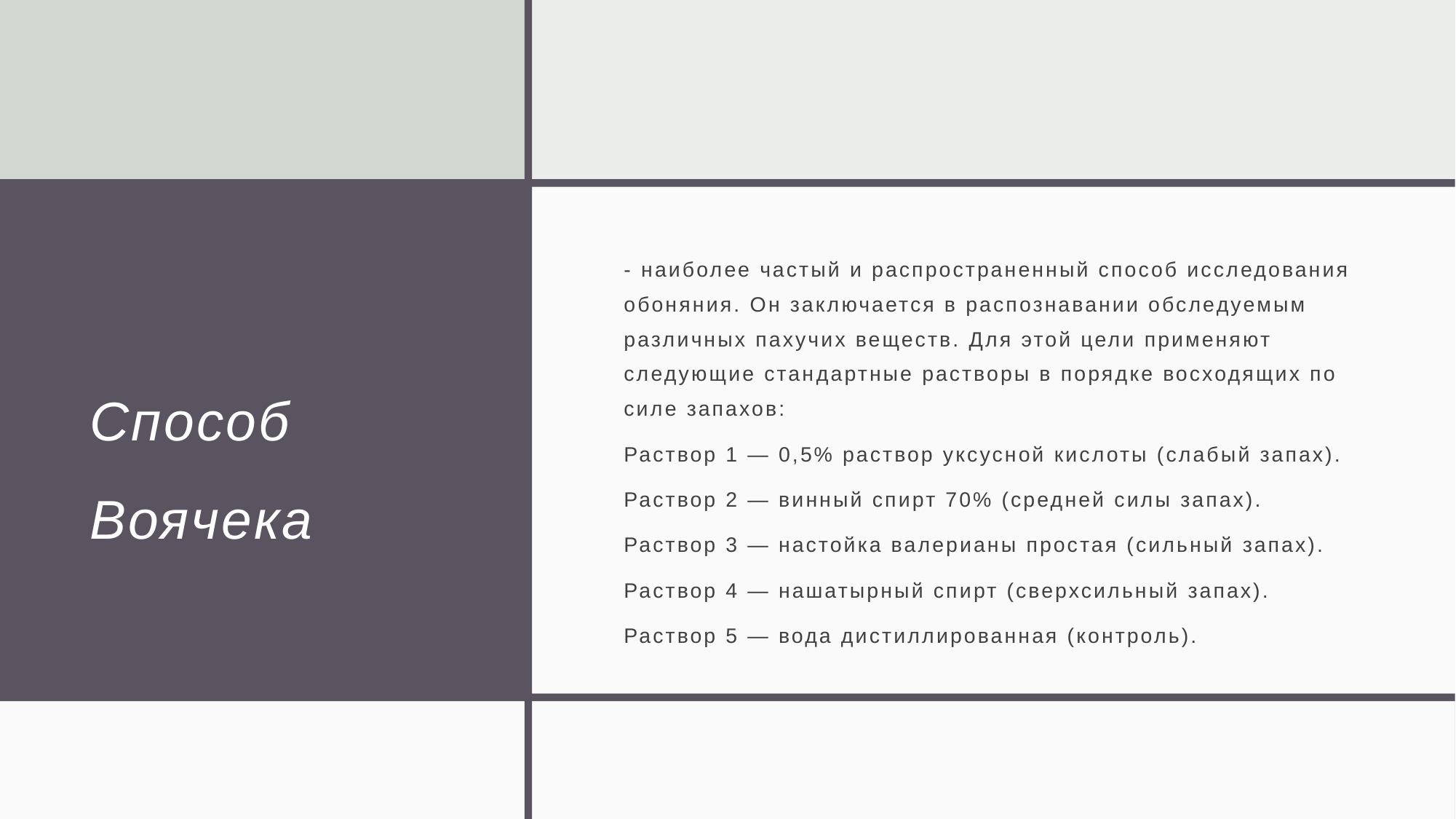

# Способ Воячека
- наиболее частый и распространенный способ исследования обоняния. Он заключается в распознавании обследуемым различных пахучих веществ. Для этой цели применяют следующие стан­дартные растворы в порядке восходящих по силе запахов:
Раствор 1 — 0,5% раствор уксусной кислоты (слабый запах).
Раствор 2 — винный спирт 70% (средней силы запах).
Раствор 3 — настойка валерианы простая (сильный запах).
Раствор 4 — нашатырный спирт (сверхсильный запах).
Раствор 5 — вода дистиллированная (контроль).